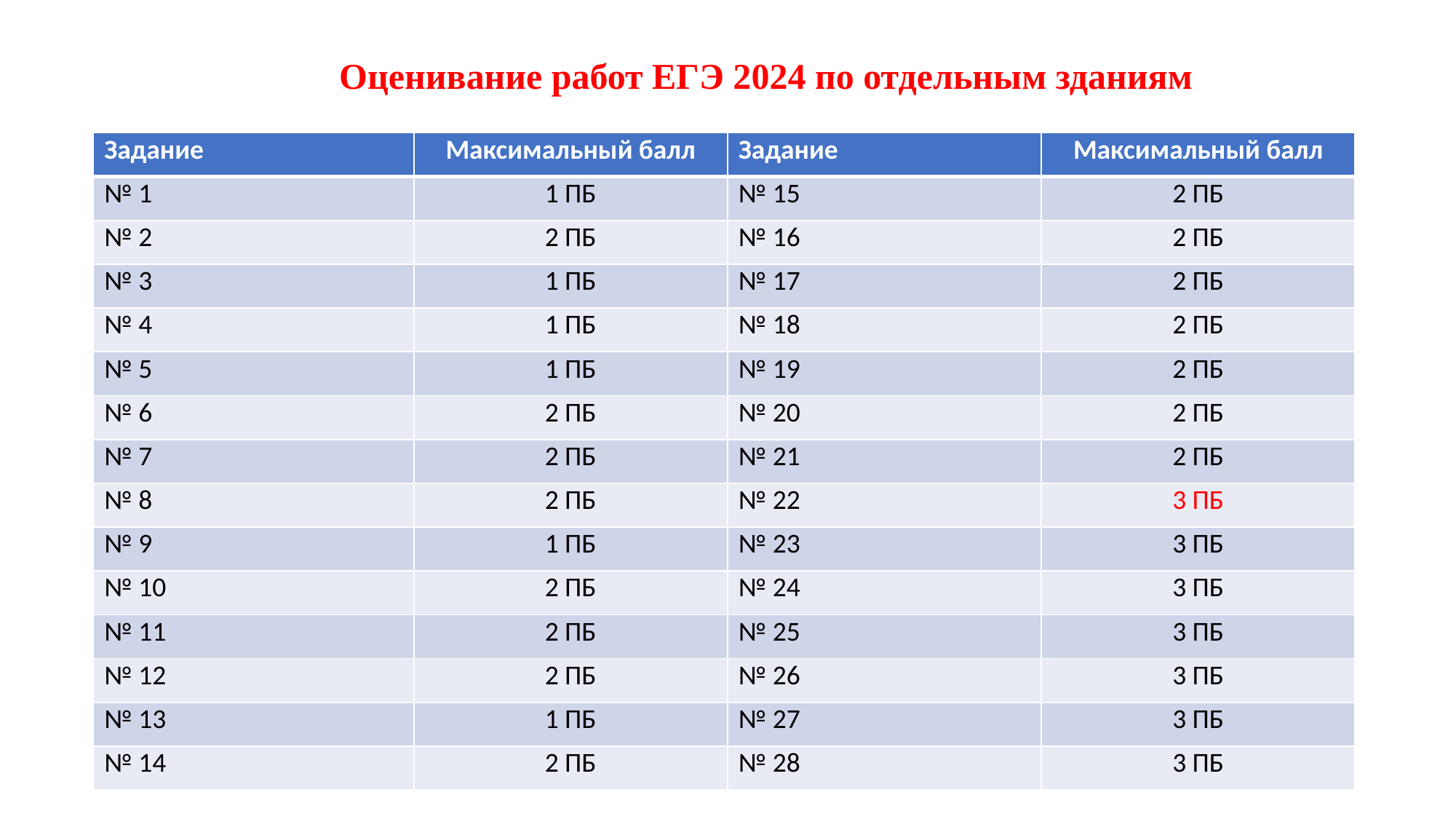

# Оценивание работ ЕГЭ 2024 по отдельным зданиям
| Задание | Максимальный балл | Задание | Максимальный балл |
| --- | --- | --- | --- |
| № 1 | 1 ПБ | № 15 | 2 ПБ |
| № 2 | 2 ПБ | № 16 | 2 ПБ |
| № 3 | 1 ПБ | № 17 | 2 ПБ |
| № 4 | 1 ПБ | № 18 | 2 ПБ |
| № 5 | 1 ПБ | № 19 | 2 ПБ |
| № 6 | 2 ПБ | № 20 | 2 ПБ |
| № 7 | 2 ПБ | № 21 | 2 ПБ |
| № 8 | 2 ПБ | № 22 | 3 ПБ |
| № 9 | 1 ПБ | № 23 | 3 ПБ |
| № 10 | 2 ПБ | № 24 | 3 ПБ |
| № 11 | 2 ПБ | № 25 | 3 ПБ |
| № 12 | 2 ПБ | № 26 | 3 ПБ |
| № 13 | 1 ПБ | № 27 | 3 ПБ |
| № 14 | 2 ПБ | № 28 | 3 ПБ |